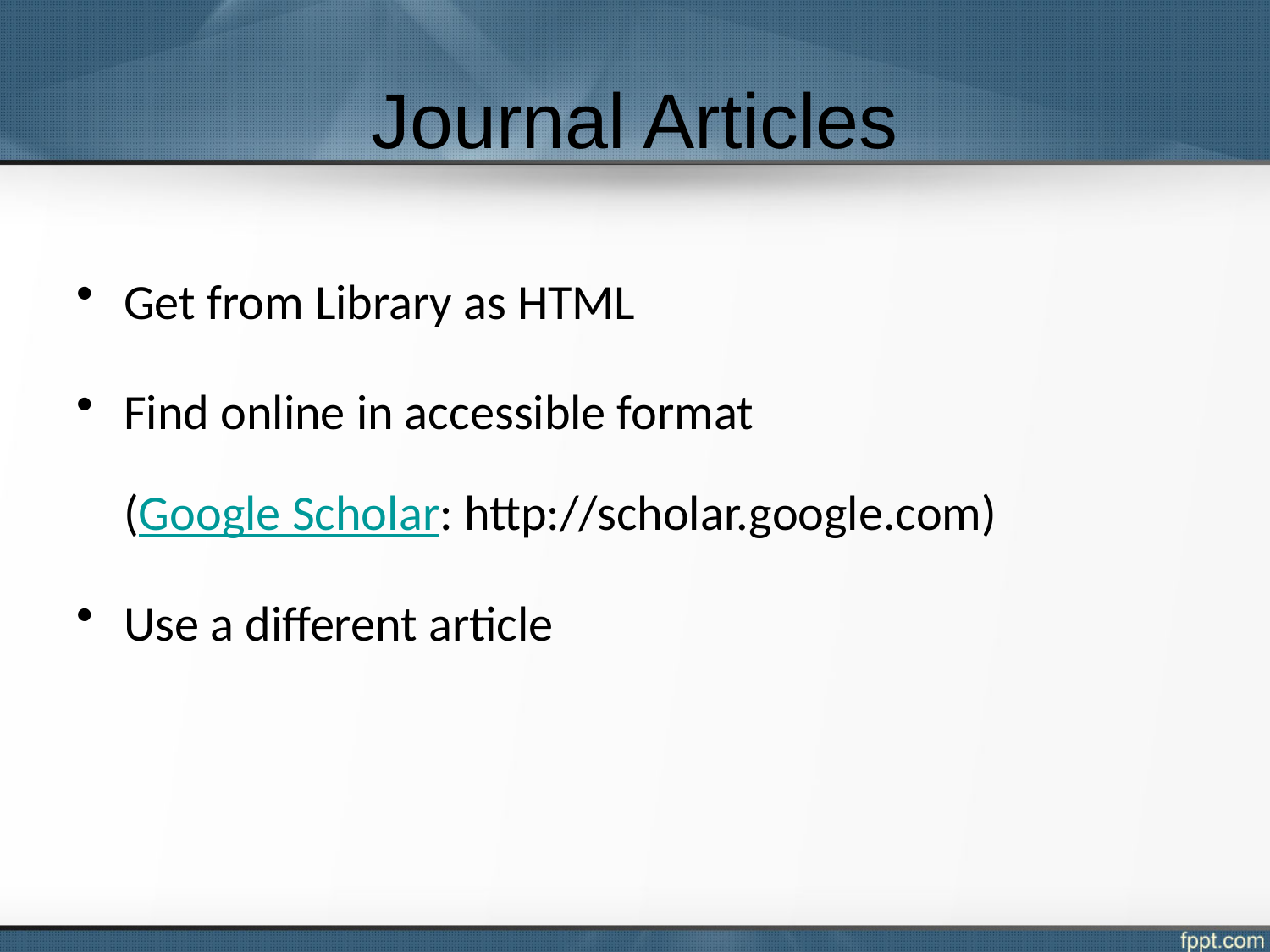

# Journal Articles
Get from Library as HTML
Find online in accessible format
(Google Scholar: http://scholar.google.com)
Use a different article